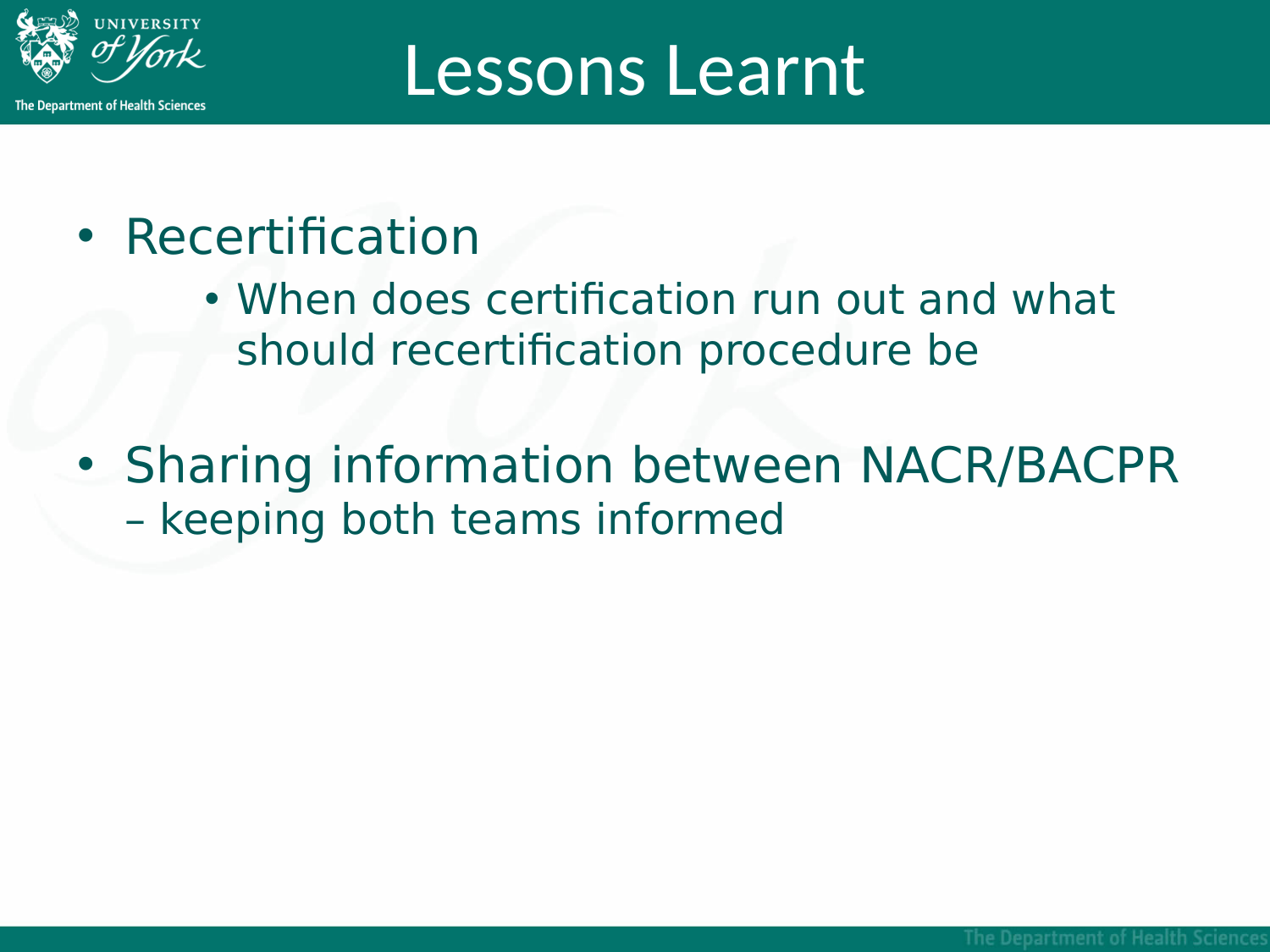

# Lessons Learnt

Recertification
When does certification run out and what should recertification procedure be

Sharing information between NACR/BACPR – keeping both teams informed